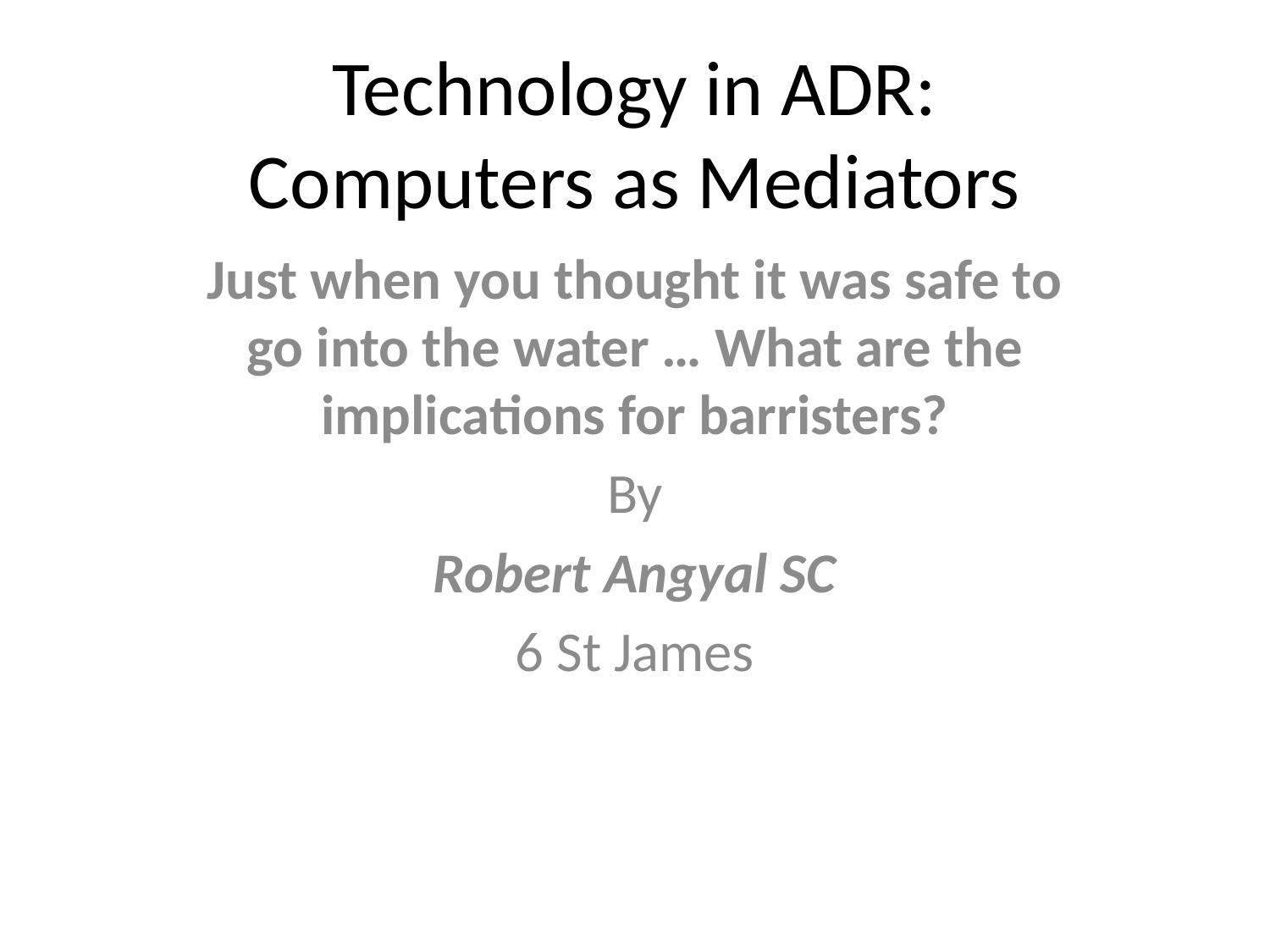

# Technology in ADR: Computers as Mediators
Just when you thought it was safe to go into the water … What are the implications for barristers?
By
Robert Angyal SC
6 St James